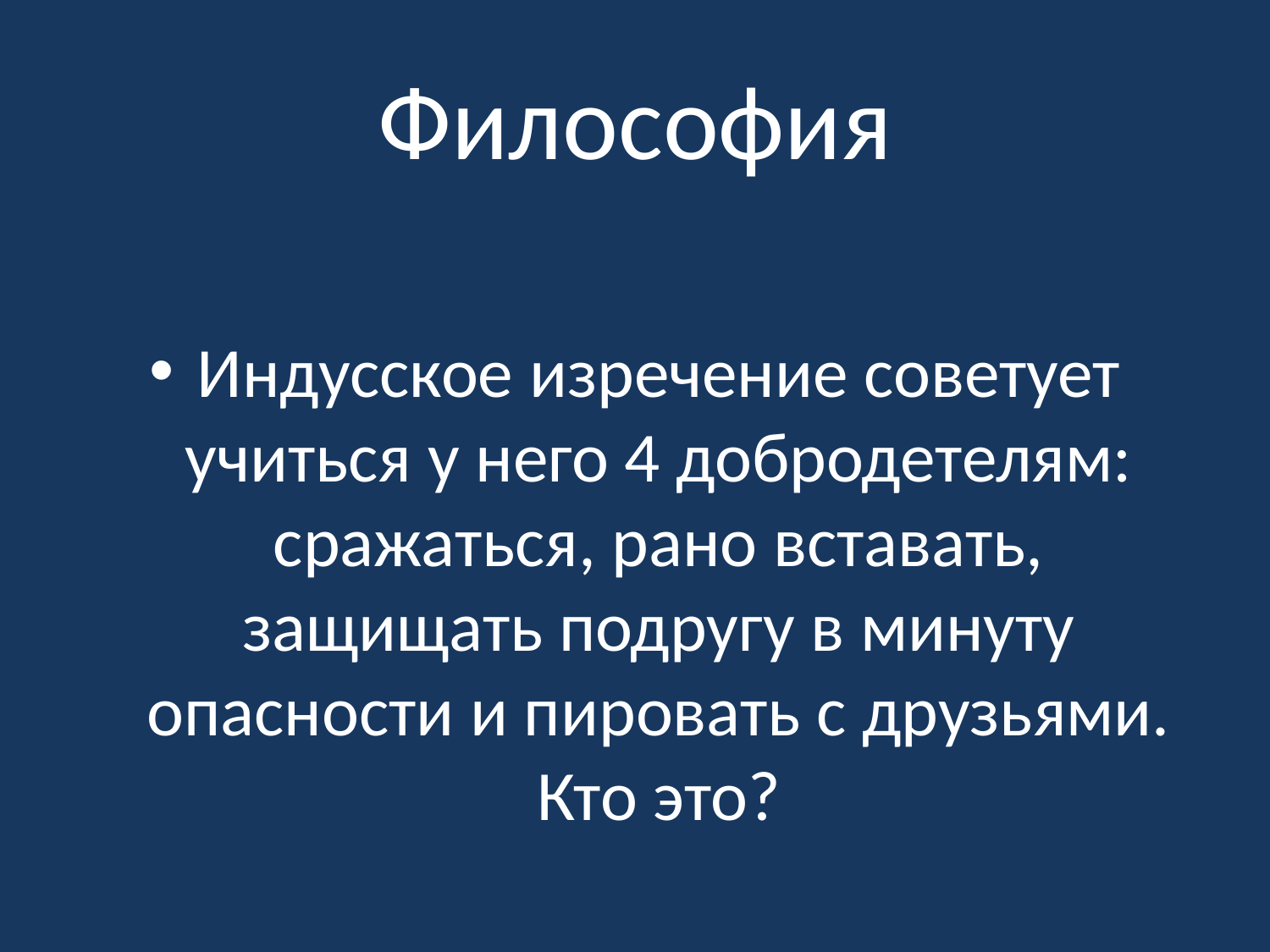

# Философия

Индусское изречение советует учиться у него 4 добродетелям: сражаться, рано вставать, защищать подругу в минуту опасности и пировать с друзьями. Кто это?